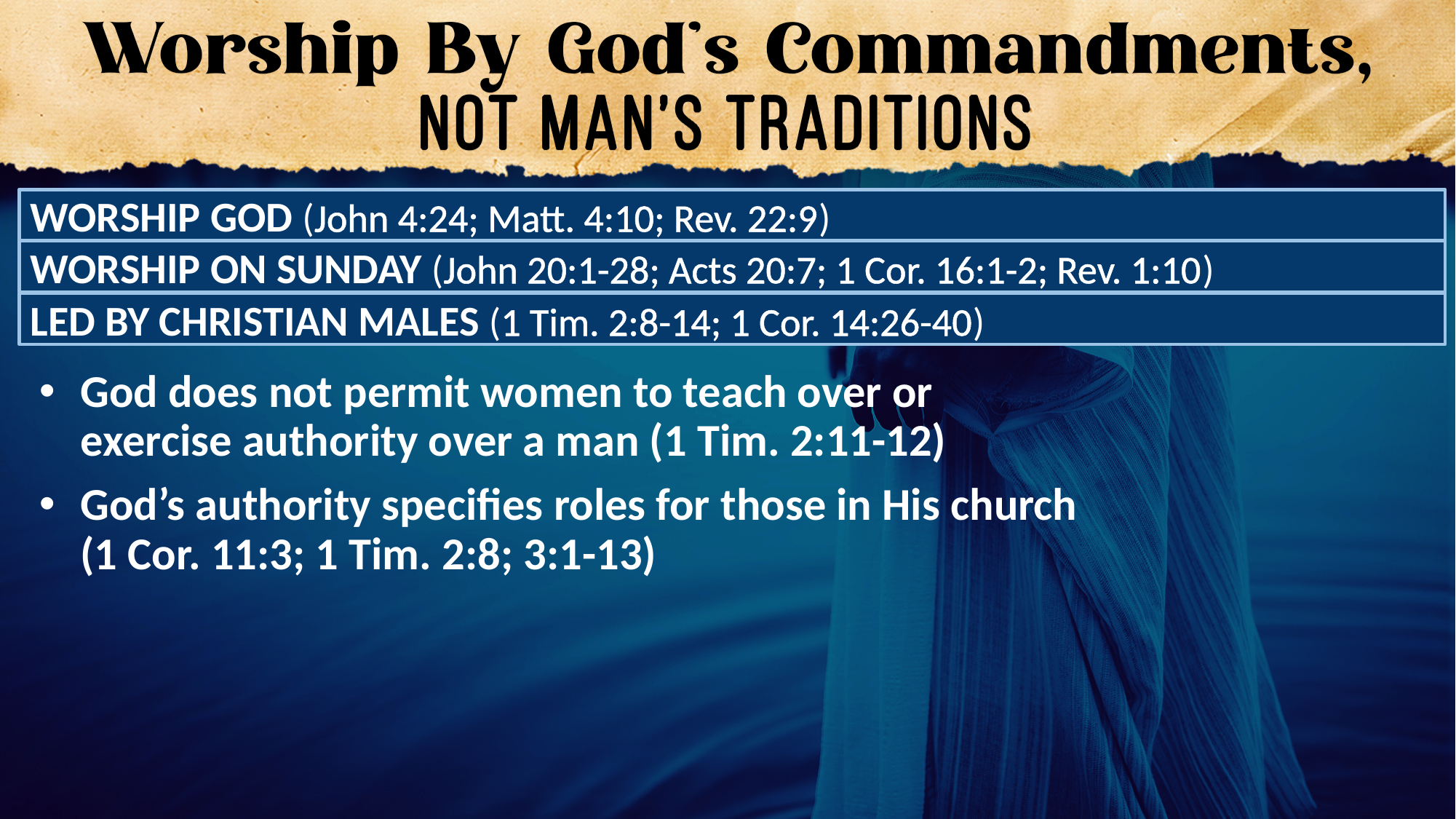

WORSHIP GOD (John 4:24; Matt. 4:10; Rev. 22:9)
WORSHIP ON SUNDAY (John 20:1-28; Acts 20:7; 1 Cor. 16:1-2; Rev. 1:10)
LED BY CHRISTIAN MALES (1 Tim. 2:8-14; 1 Cor. 14:26-40)
God does not permit women to teach over or
exercise authority over a man (1 Tim. 2:11-12)
God’s authority specifies roles for those in His church
(1 Cor. 11:3; 1 Tim. 2:8; 3:1-13)